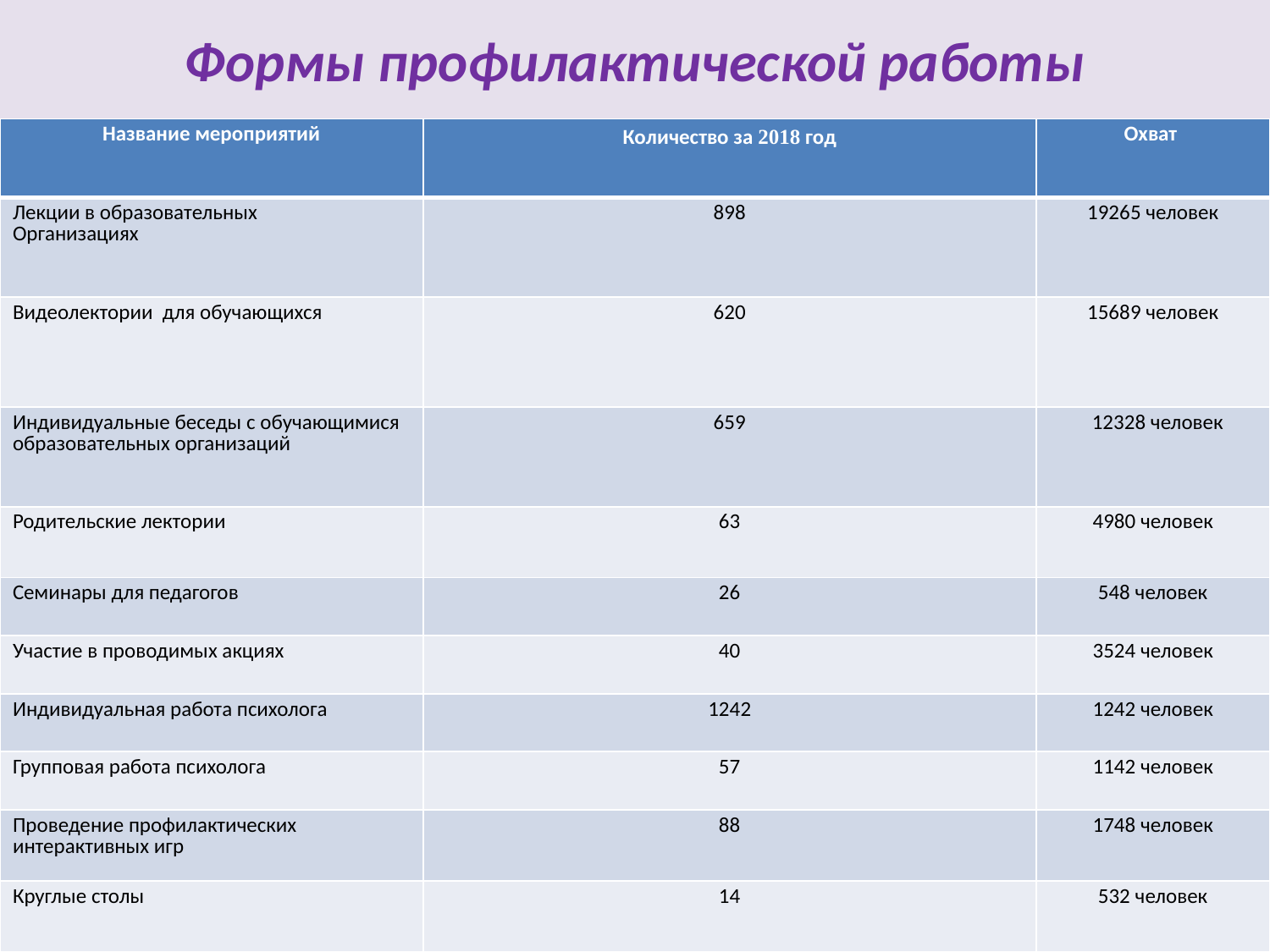

# Формы профилактической работы
| Название мероприятий | Количество за 2018 год | Охват |
| --- | --- | --- |
| Лекции в образовательных Организациях | 898 | 19265 человек |
| Видеолектории для обучающихся | 620 | 15689 человек |
| Индивидуальные беседы с обучающимися образовательных организаций | 659 | 12328 человек |
| Родительские лектории | 63 | 4980 человек |
| Семинары для педагогов | 26 | 548 человек |
| Участие в проводимых акциях | 40 | 3524 человек |
| Индивидуальная работа психолога | 1242 | 1242 человек |
| Групповая работа психолога | 57 | 1142 человек |
| Проведение профилактических интерактивных игр | 88 | 1748 человек |
| Круглые столы | 14 | 532 человек |